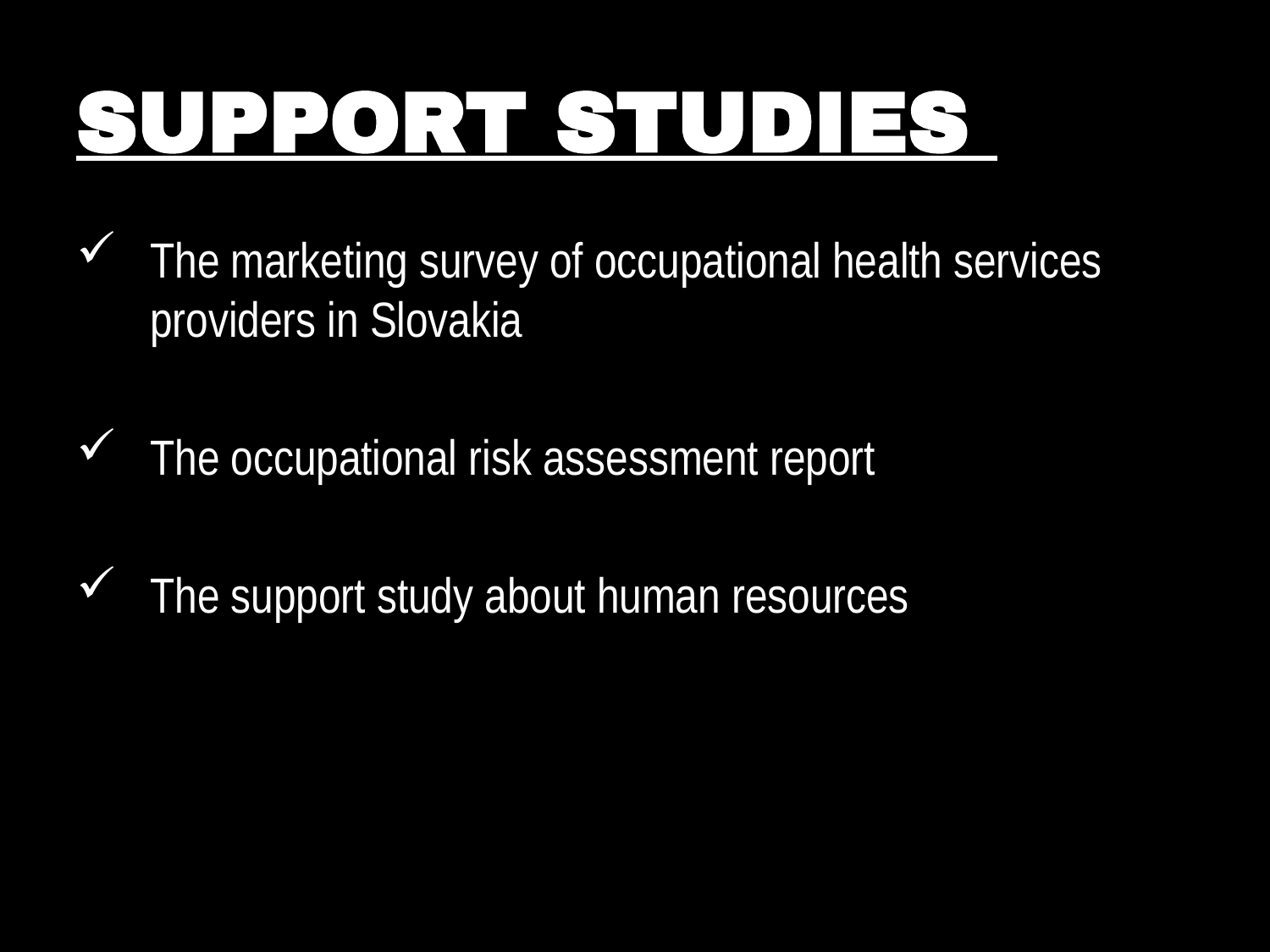

# SUPPORT STUDIES
The marketing survey of occupational health services providers in Slovakia

The occupational risk assessment report

The support study about human resources